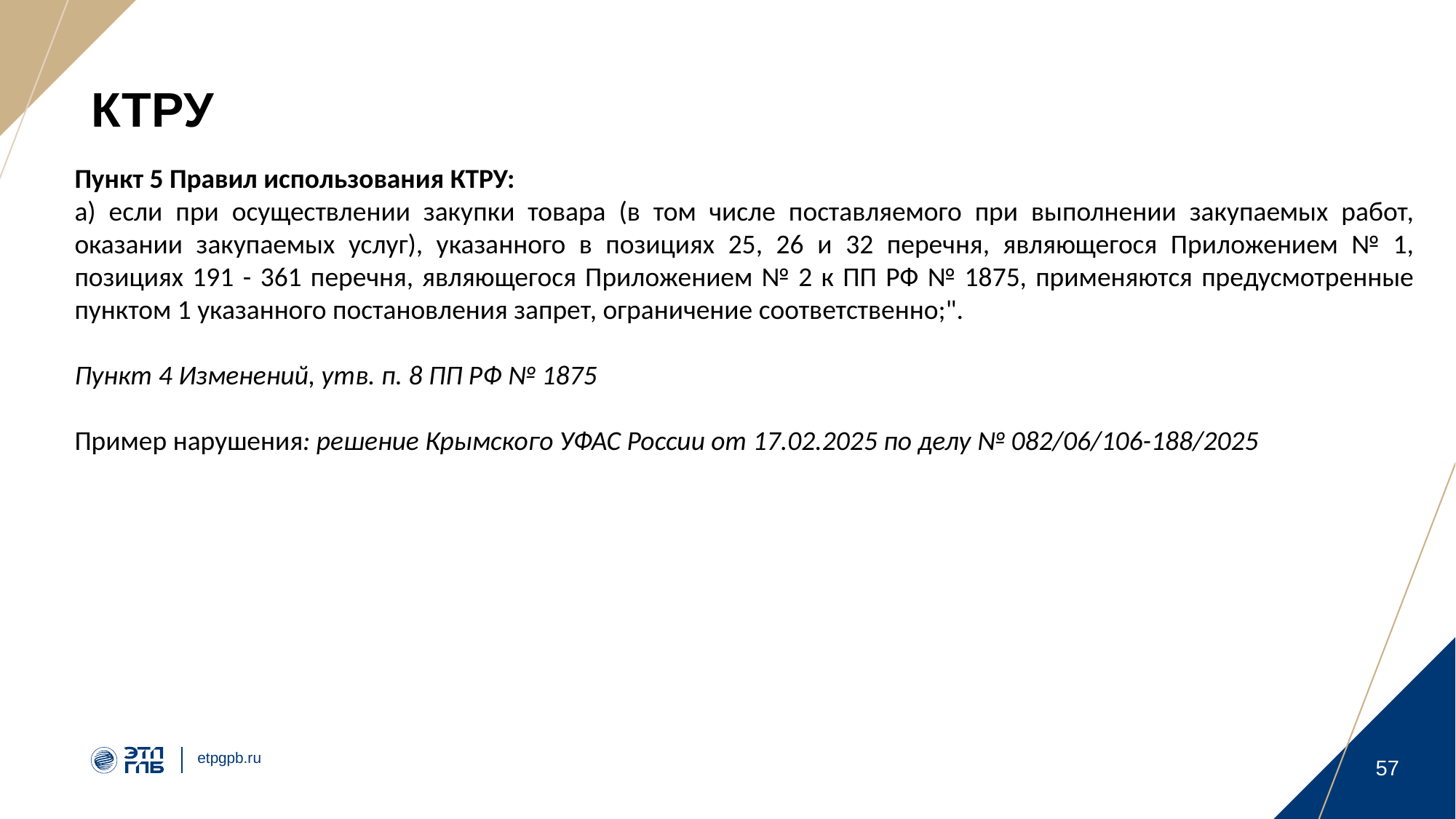

# КТРУ
Пункт 5 Правил использования КТРУ:
а) если при осуществлении закупки товара (в том числе поставляемого при выполнении закупаемых работ, оказании закупаемых услуг), указанного в позициях 25, 26 и 32 перечня, являющегося Приложением № 1, позициях 191 - 361 перечня, являющегося Приложением № 2 к ПП РФ № 1875, применяются предусмотренные пунктом 1 указанного постановления запрет, ограничение соответственно;".

Пункт 4 Изменений, утв. п. 8 ПП РФ № 1875

Пример нарушения: решение Крымского УФАС России от 17.02.2025 по делу № 082/06/106-188/2025